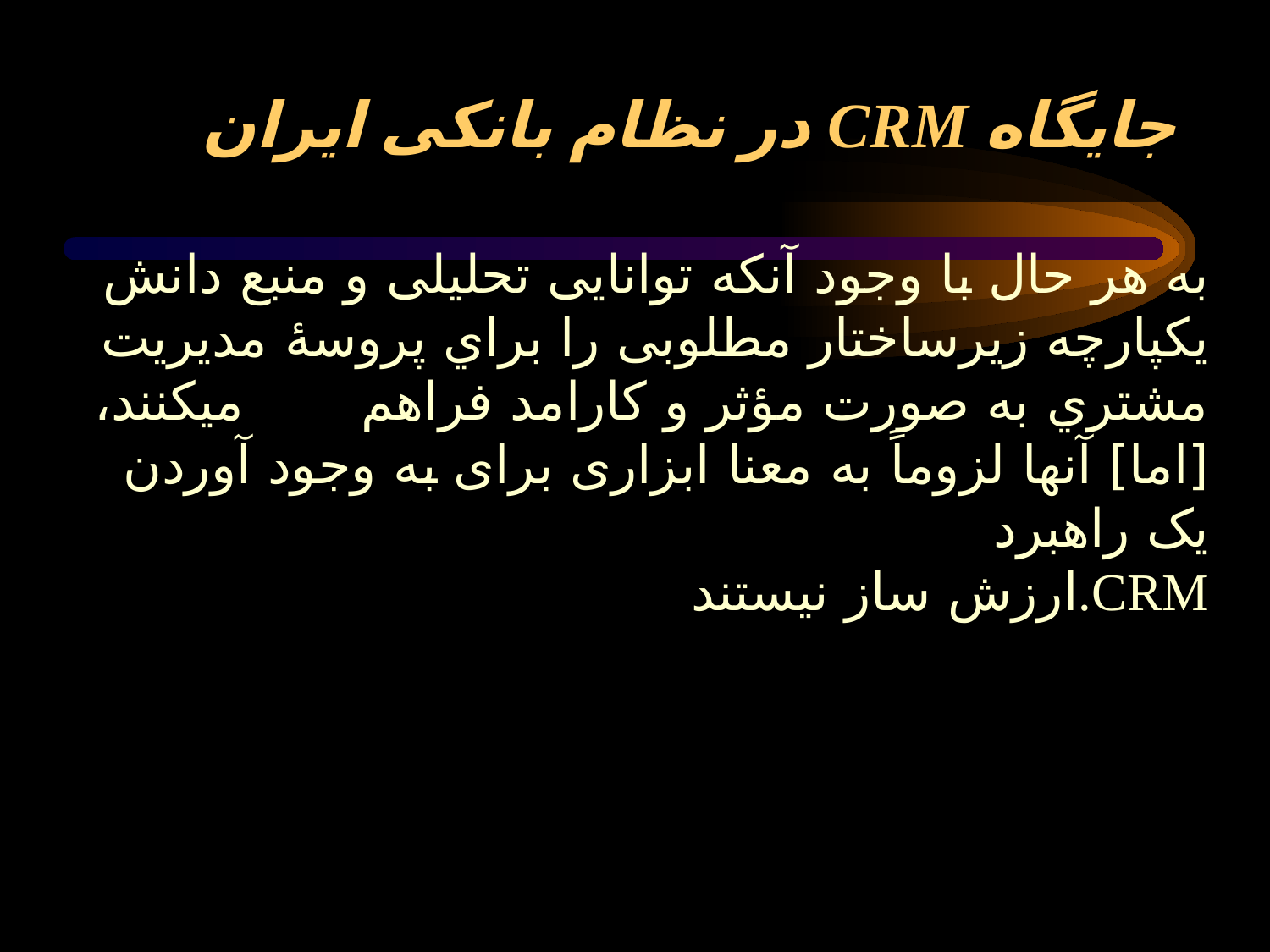

# در نظام بانکی ایران CRM جایگاه
به هر حال با وجود آنکه توانایی تحلیلی و منبع دانش یکپارچه زیرساختار مطلوبی را براي پروسۀ مدیریت مشتري به صورت مؤثر و کارامد فراهم       میکنند، [اما] آنها لزوماً به معنا ابزاری برای به وجود آوردن یک راهبرد
 ارزش ساز نیستند.CRM